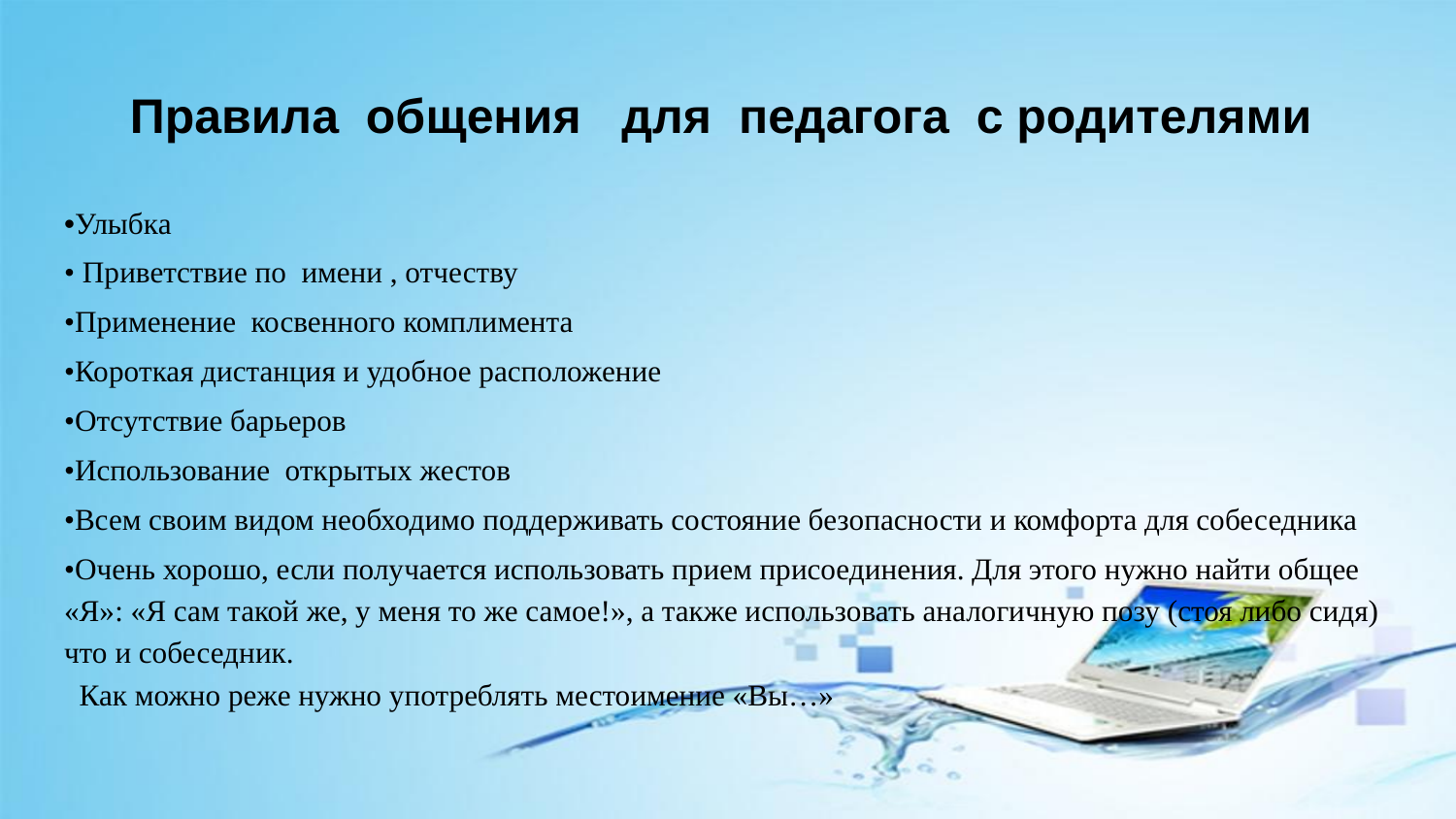

# Правила  общения   для  педагога  с родителями
•Улыбка
• Приветствие по  имени , отчеству
•Применение  косвенного комплимента
•Короткая дистанция и удобное расположение
•Отсутствие барьеров
•Использование  открытых жестов
•Всем своим видом необходимо поддерживать состояние безопасности и комфорта для собеседника
•Очень хорошо, если получается использовать прием присоединения. Для этого нужно найти общее «Я»: «Я сам такой же, у меня то же самое!», а также использовать аналогичную позу (стоя либо сидя) что и собеседник.
  Как можно реже нужно употреблять местоимение «Вы…»